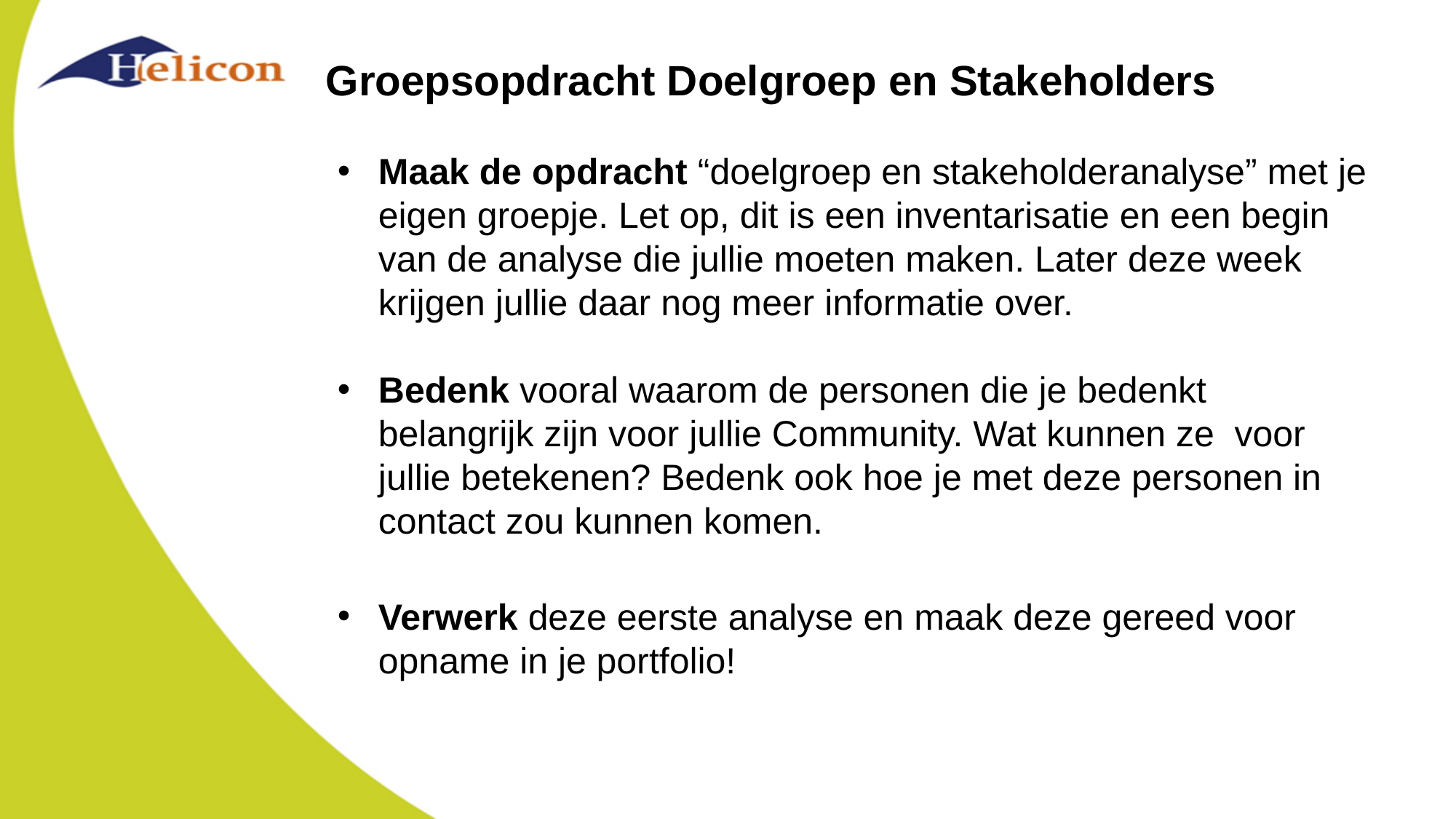

# Groepsopdracht Doelgroep en Stakeholders
Maak de opdracht “doelgroep en stakeholderanalyse” met je eigen groepje. Let op, dit is een inventarisatie en een begin van de analyse die jullie moeten maken. Later deze week krijgen jullie daar nog meer informatie over.

Bedenk vooral waarom de personen die je bedenkt belangrijk zijn voor jullie Community. Wat kunnen ze  voor jullie betekenen? Bedenk ook hoe je met deze personen in contact zou kunnen komen.

Verwerk deze eerste analyse en maak deze gereed voor opname in je portfolio!